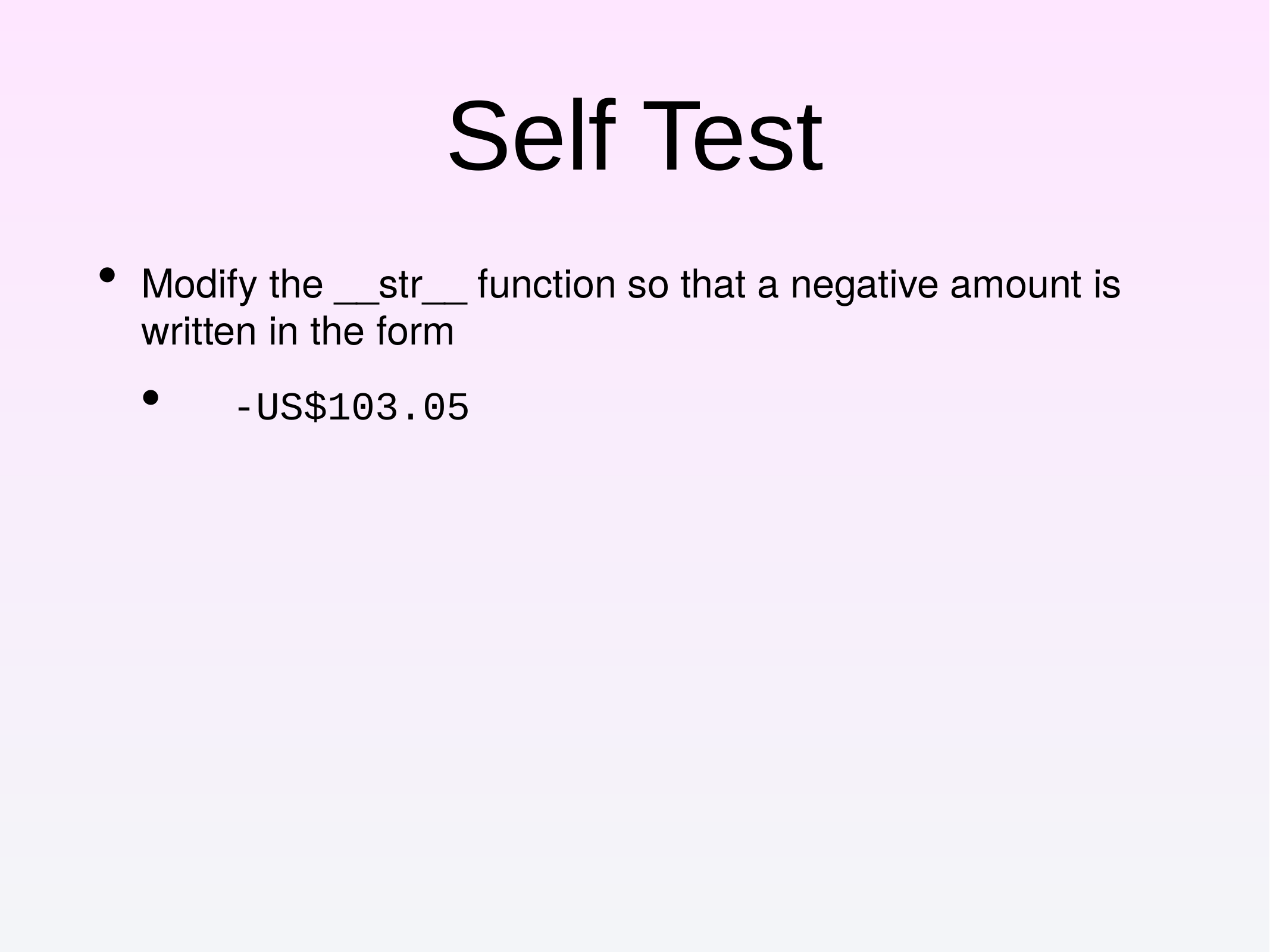

# Self Test
Modify the __str__ function so that a negative amount is written in the form
  -US$103.05